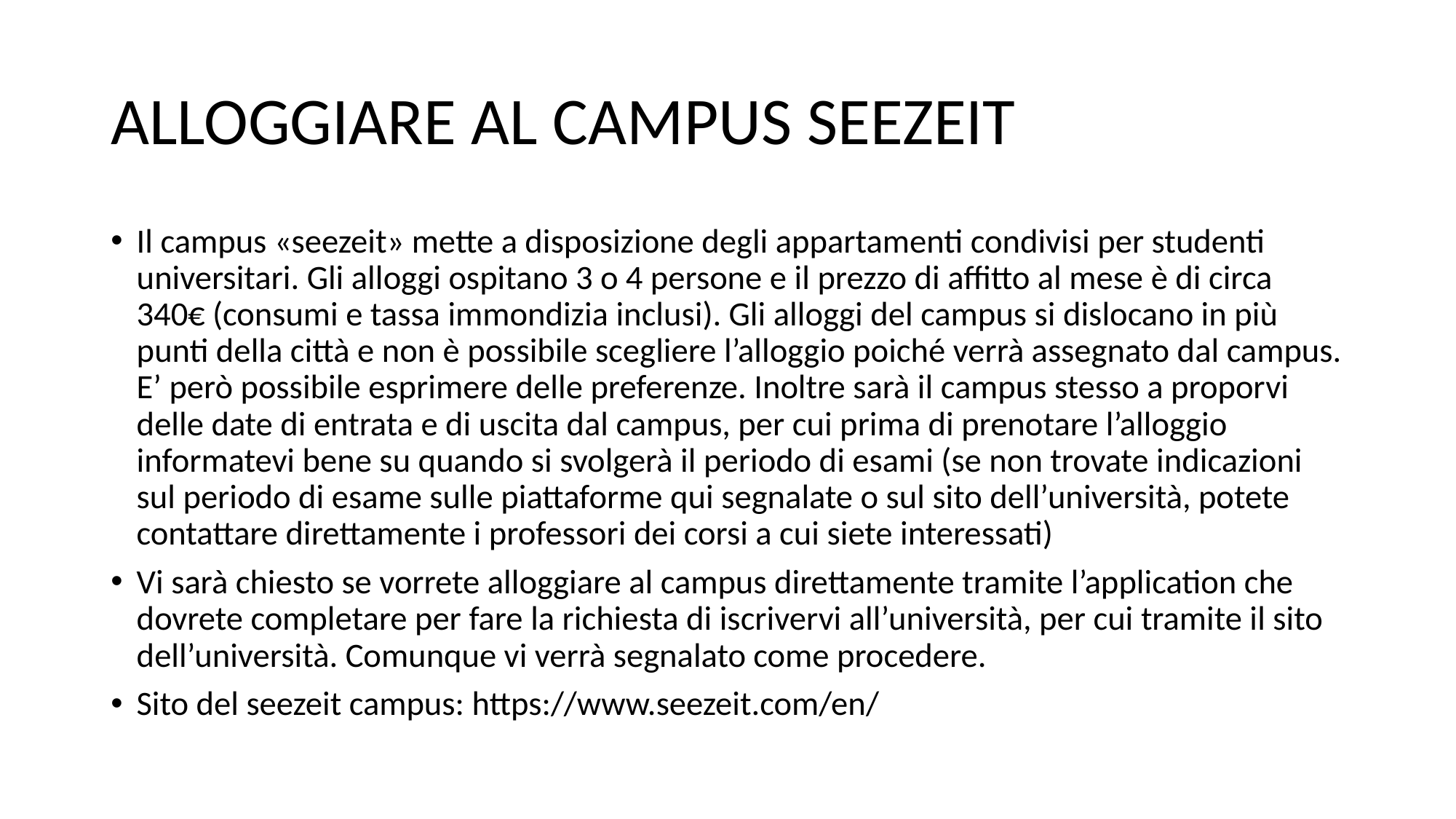

# ALLOGGIARE AL CAMPUS SEEZEIT
Il campus «seezeit» mette a disposizione degli appartamenti condivisi per studenti universitari. Gli alloggi ospitano 3 o 4 persone e il prezzo di affitto al mese è di circa 340€ (consumi e tassa immondizia inclusi). Gli alloggi del campus si dislocano in più punti della città e non è possibile scegliere l’alloggio poiché verrà assegnato dal campus. E’ però possibile esprimere delle preferenze. Inoltre sarà il campus stesso a proporvi delle date di entrata e di uscita dal campus, per cui prima di prenotare l’alloggio informatevi bene su quando si svolgerà il periodo di esami (se non trovate indicazioni sul periodo di esame sulle piattaforme qui segnalate o sul sito dell’università, potete contattare direttamente i professori dei corsi a cui siete interessati)
Vi sarà chiesto se vorrete alloggiare al campus direttamente tramite l’application che dovrete completare per fare la richiesta di iscrivervi all’università, per cui tramite il sito dell’università. Comunque vi verrà segnalato come procedere.
Sito del seezeit campus: https://www.seezeit.com/en/